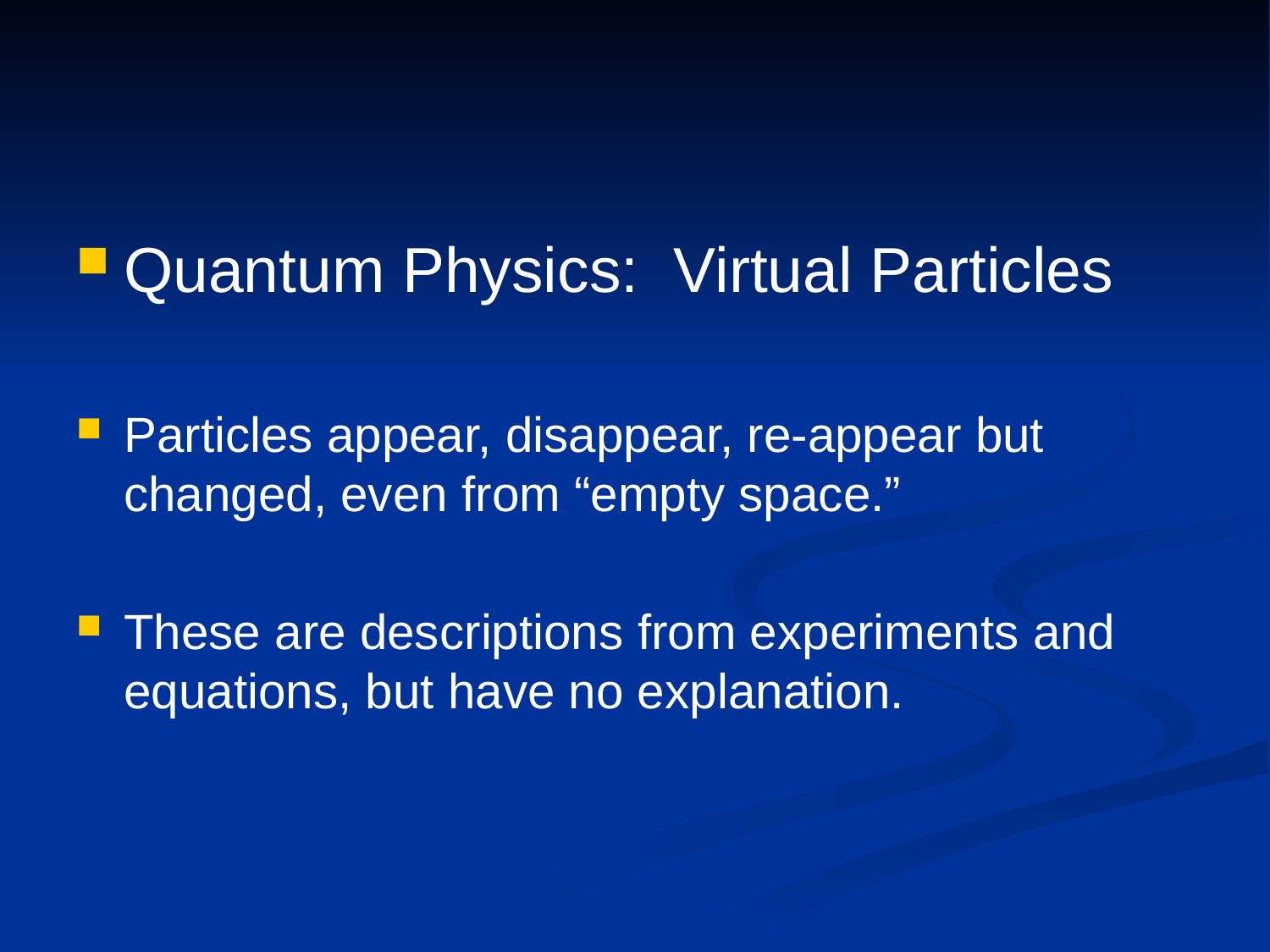

Quantum Physics:  Virtual Particles

Particles appear, disappear, re-appear but changed, even from “empty space.”

These are descriptions from experiments and equations, but have no explanation.